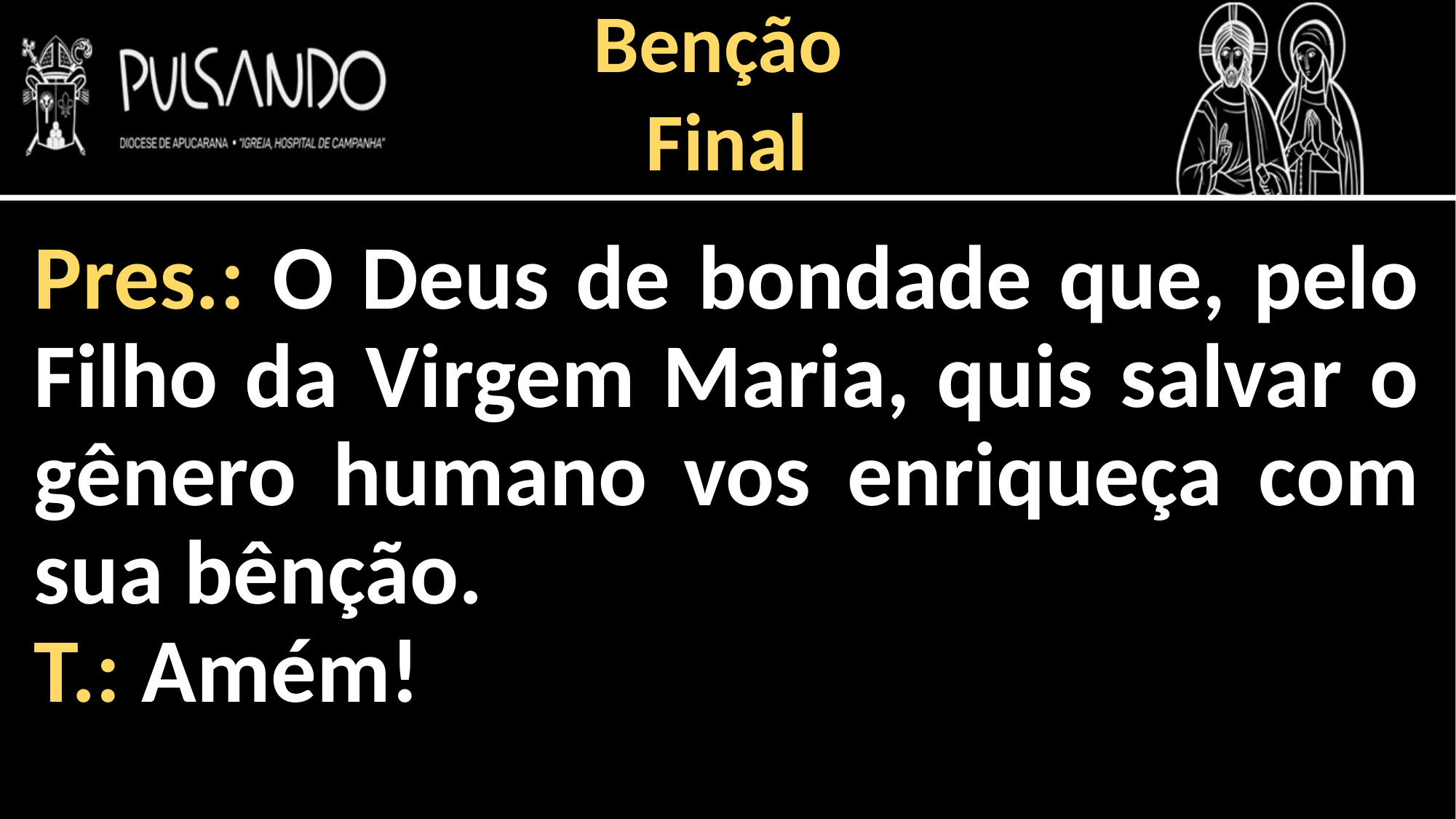

Benção
Final
Pres.: O Deus de bondade que, pelo Filho da Virgem Maria, quis salvar o gênero humano vos enriqueça com sua bênção.
T.: Amém!